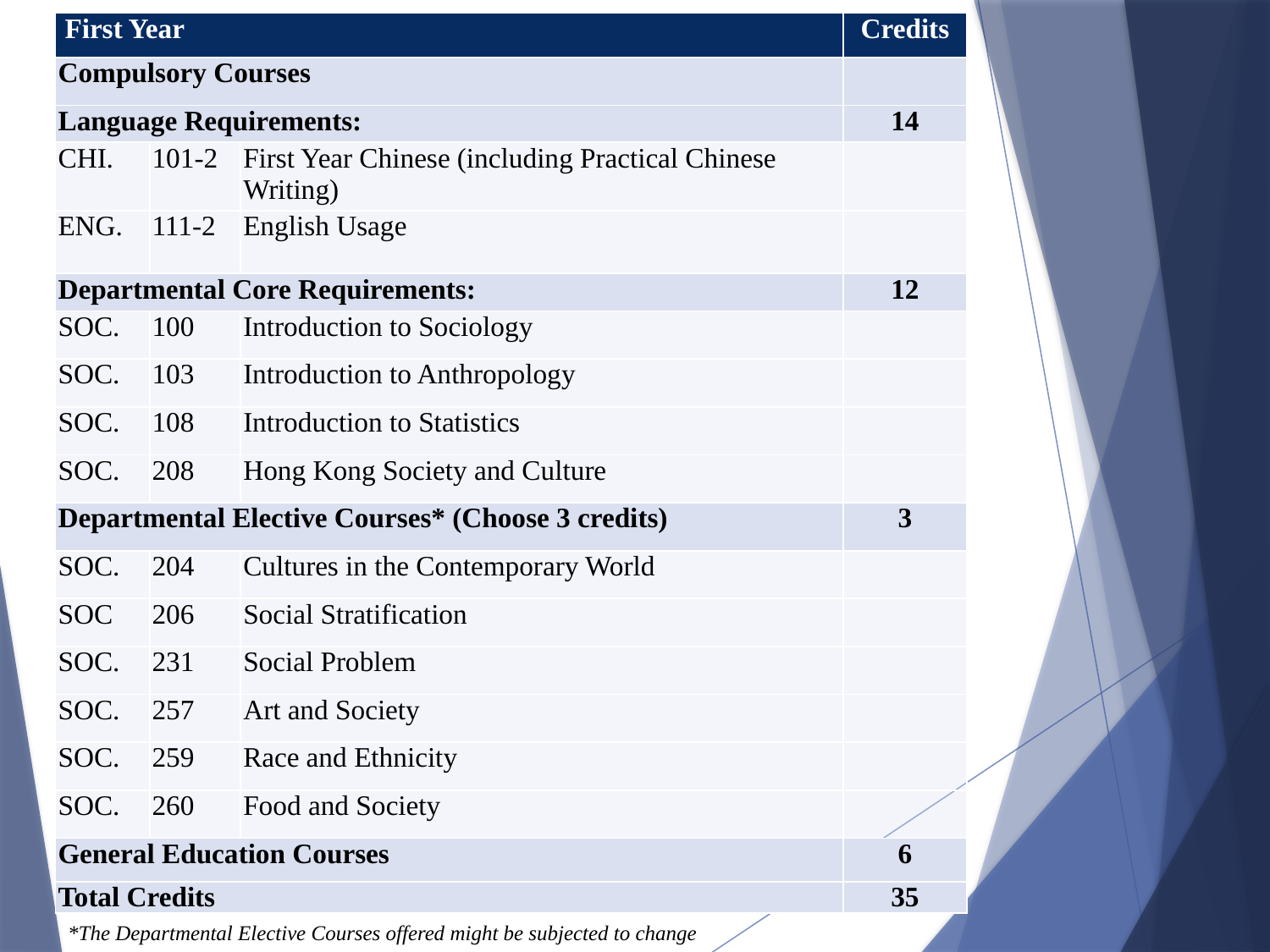

| First Year |  |  | Credits |
| --- | --- | --- | --- |
| Compulsory Courses |  |  |  |
| Language Requirements: |  |  | 14 |
| CHI. | 101-2 | First Year Chinese (including Practical Chinese Writing) |  |
| ENG. | 111-2 | English Usage |  |
| Departmental Core Requirements: |  |  | 12 |
| SOC. | 100 | Introduction to Sociology |  |
| SOC. | 103 | Introduction to Anthropology |  |
| SOC. | 108 | Introduction to Statistics |  |
| SOC. | 208 | Hong Kong Society and Culture |  |
| Departmental Elective Courses\* (Choose 3 credits) |  |  | 3 |
| SOC. | 204 | Cultures in the Contemporary World |  |
| SOC | 206 | Social Stratification |  |
| SOC. | 231 | Social Problem |  |
| SOC. | 257 | Art and Society |  |
| SOC. | 259 | Race and Ethnicity |  |
| SOC. | 260 | Food and Society |  |
| General Education Courses |  |  | 6 |
| Total Credits |  |  | 35 |
*The Departmental Elective Courses offered might be subjected to change